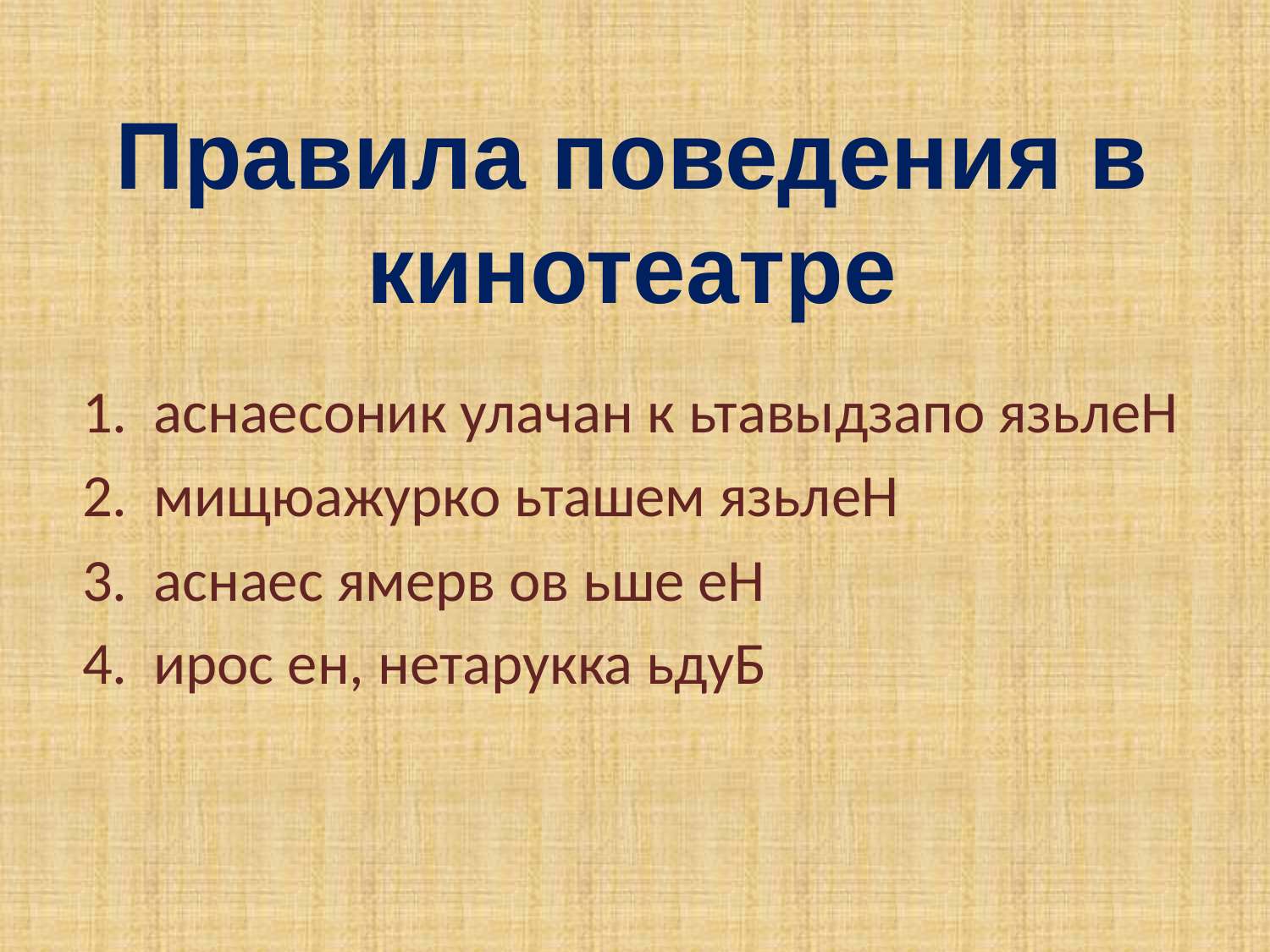

# Правила поведения в кинотеатре
аснаесоник улачан к ьтавыдзапо язьлеН
мищюажурко ьташем язьлеН
аснаес ямерв ов ьше еН
ирос ен, нетарукка ьдуБ